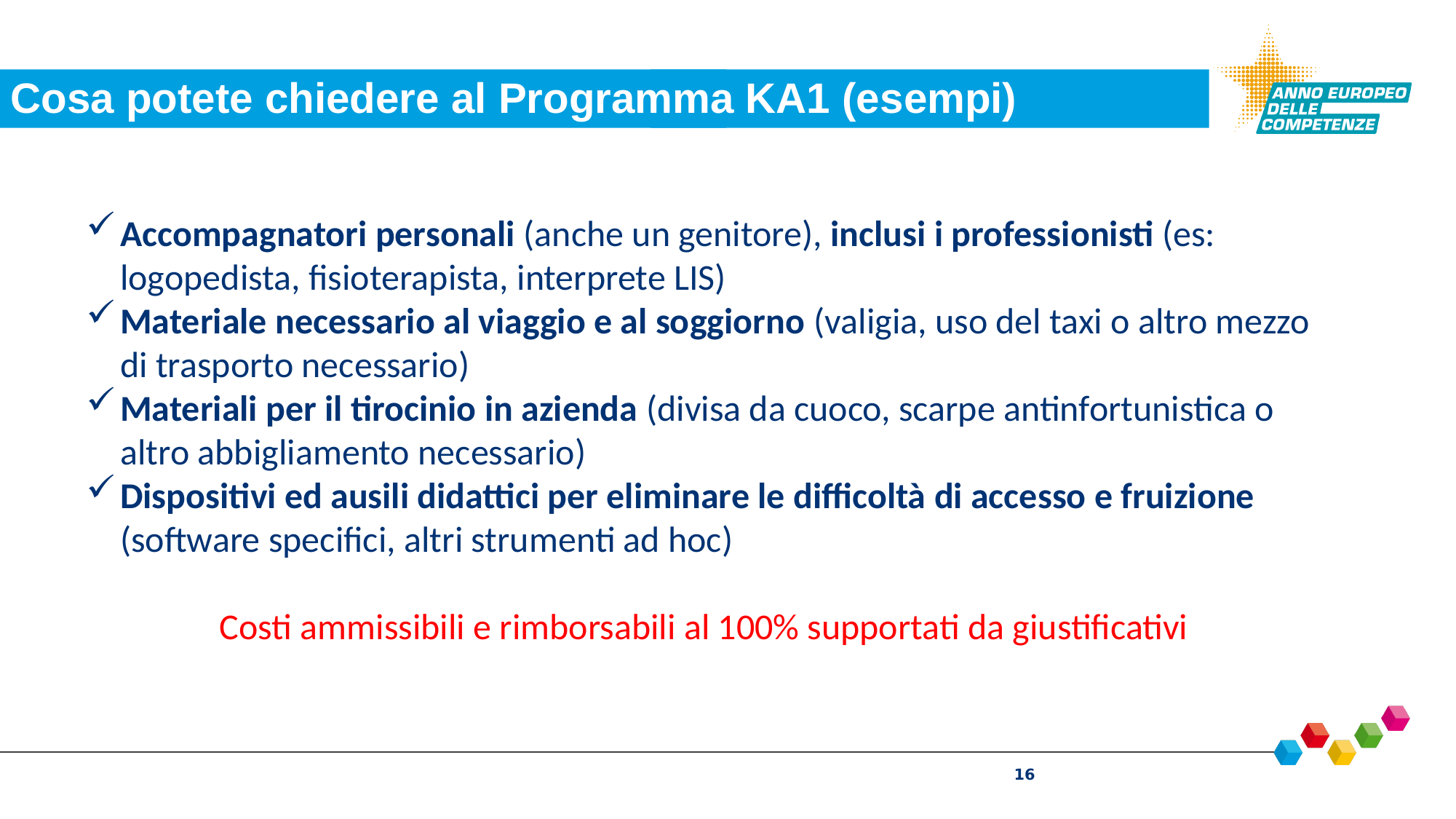

Cosa potete chiedere al Programma KA1 (esempi)

Accompagnatori personali (anche un genitore), inclusi i professionisti (es: logopedista, fisioterapista, interprete LIS)
Materiale necessario al viaggio e al soggiorno (valigia, uso del taxi o altro mezzo di trasporto necessario)
Materiali per il tirocinio in azienda (divisa da cuoco, scarpe antinfortunistica o altro abbigliamento necessario)
Dispositivi ed ausili didattici per eliminare le difficoltà di accesso e fruizione (software specifici, altri strumenti ad hoc)

Costi ammissibili e rimborsabili al 100% supportati da giustificativi

16